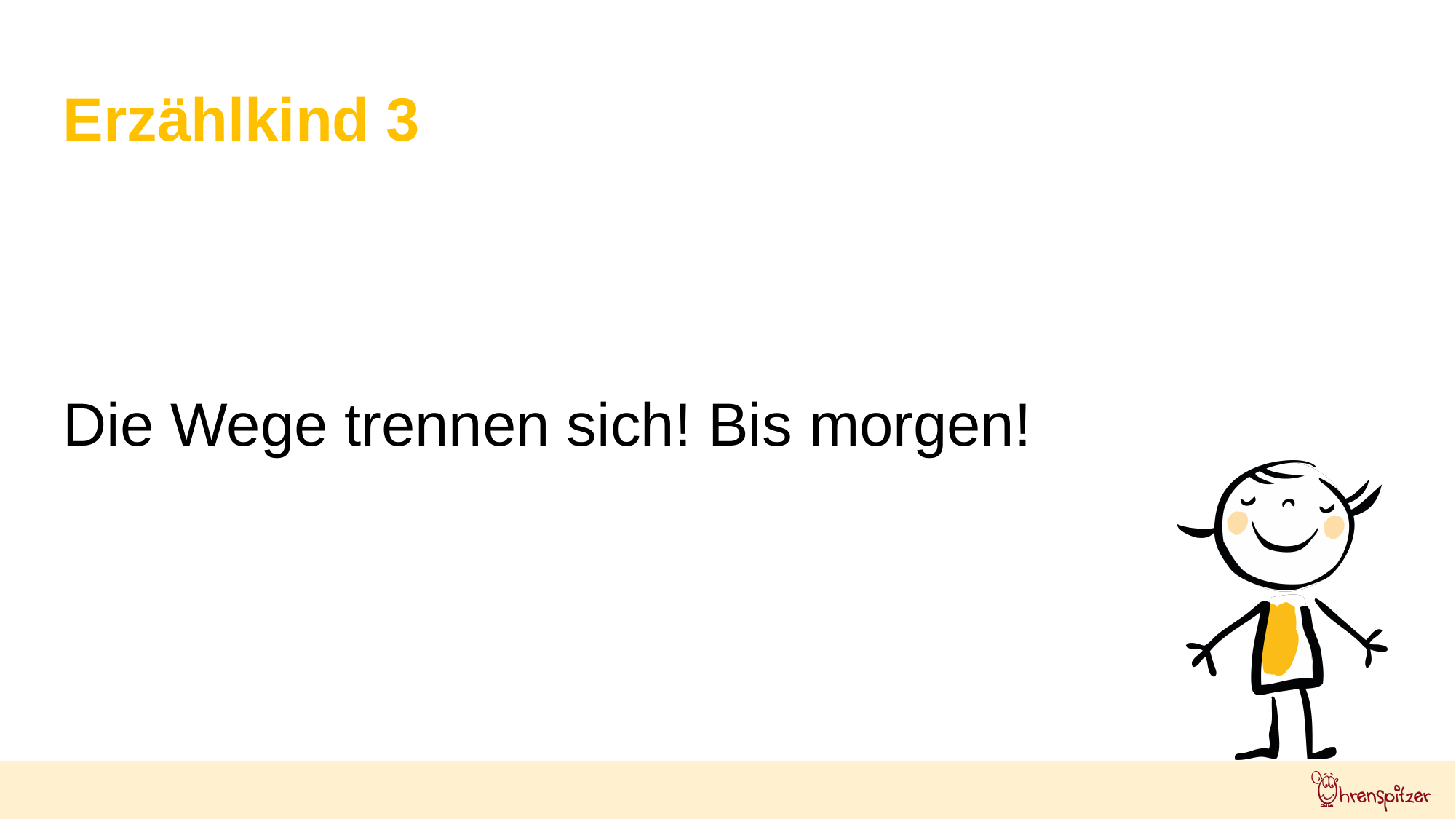

Erzählkind 3
Die Wege trennen sich! Bis morgen!